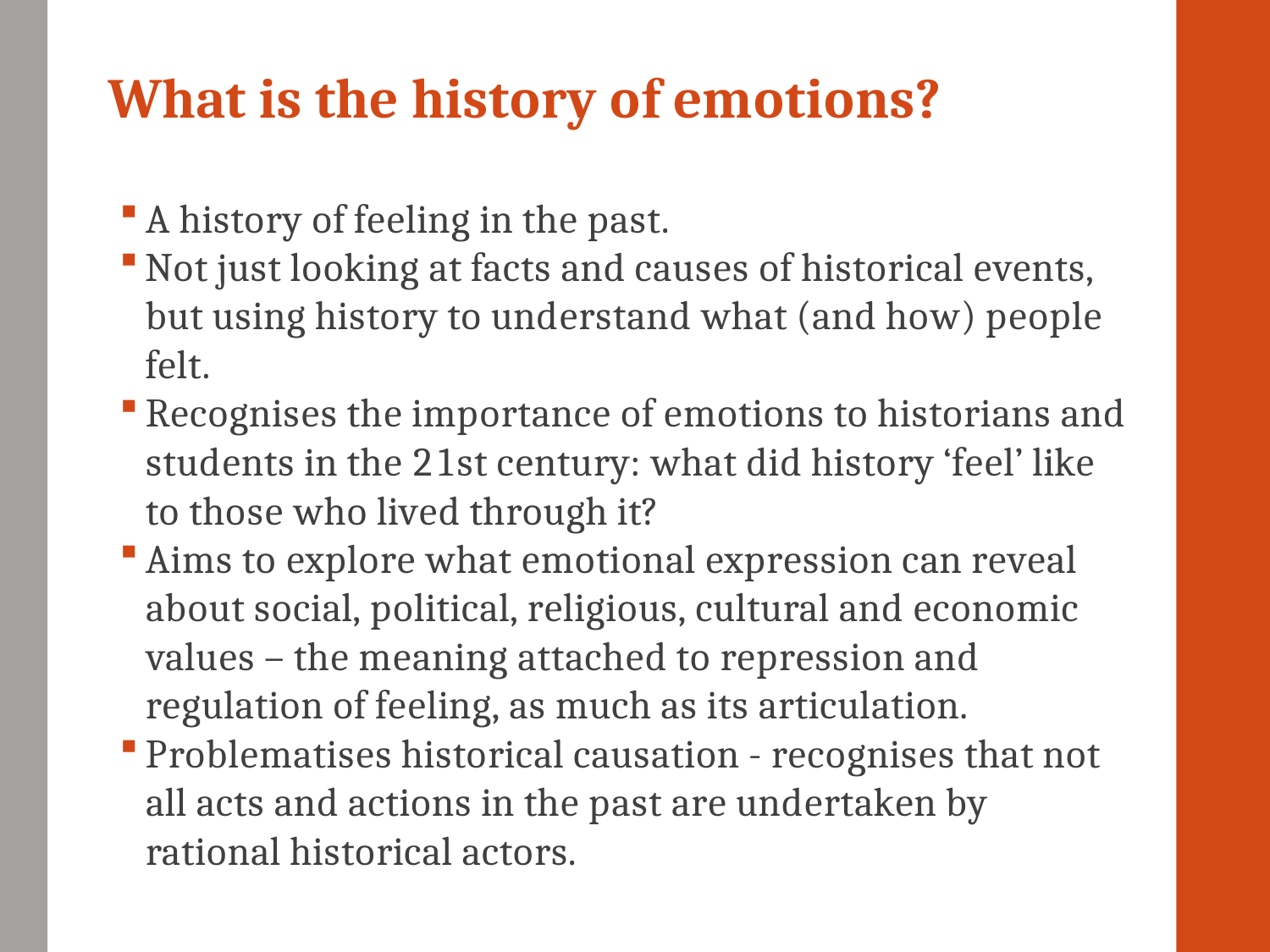

What is the history of emotions?
A history of feeling in the past.
Not just looking at facts and causes of historical events, but using history to understand what (and how) people felt.
Recognises the importance of emotions to historians and students in the 21st century: what did history ‘feel’ like to those who lived through it?
Aims to explore what emotional expression can reveal about social, political, religious, cultural and economic values – the meaning attached to repression and regulation of feeling, as much as its articulation.
Problematises historical causation - recognises that not all acts and actions in the past are undertaken by rational historical actors.